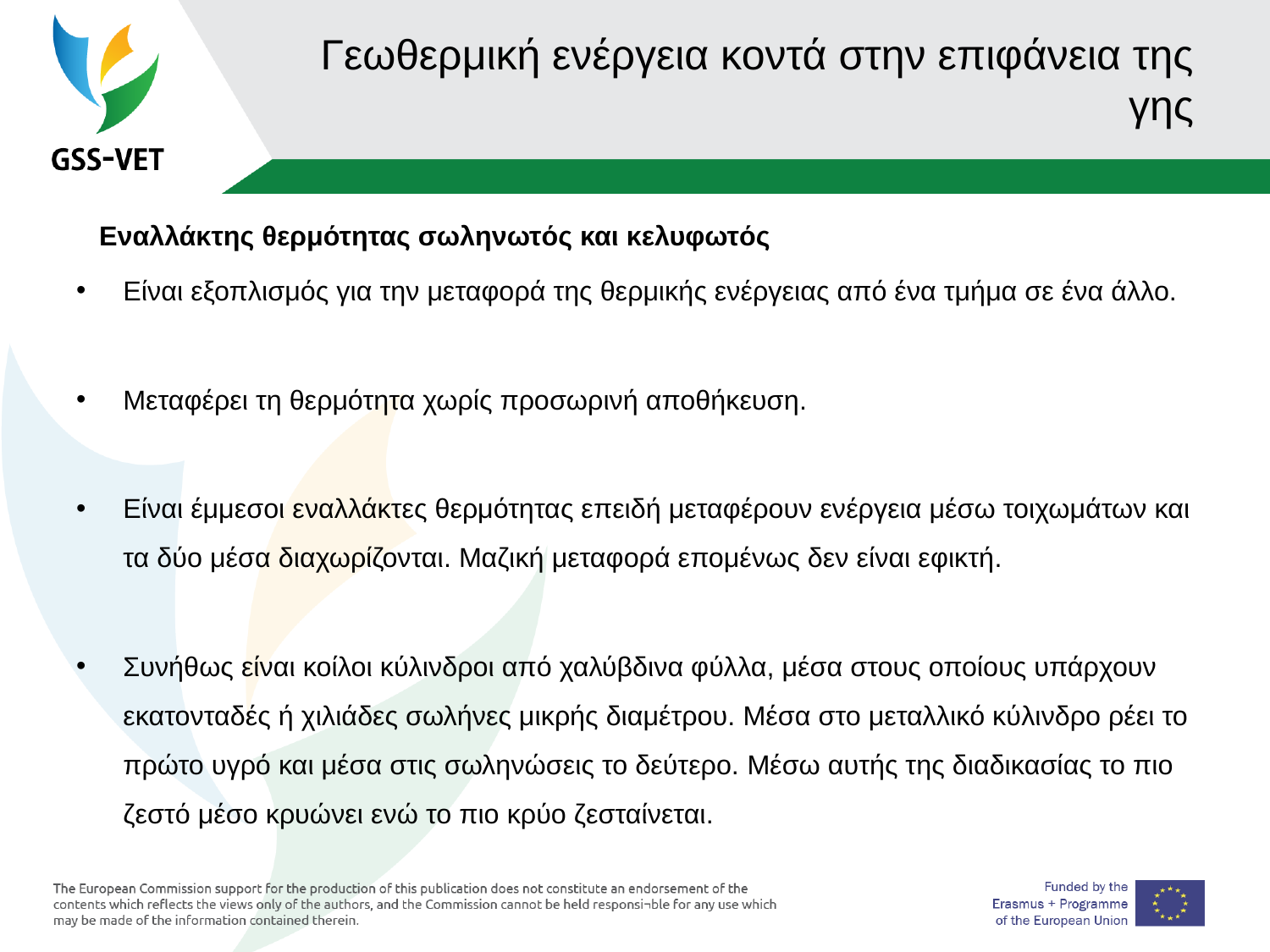

# Γεωθερμική ενέργεια κοντά στην επιφάνεια της γης
   Εναλλάκτης θερμότητας σωληνωτός και κελυφωτός
Είναι εξοπλισμός για την μεταφορά της θερμικής ενέργειας από ένα τμήμα σε ένα άλλο.

Μεταφέρει τη θερμότητα χωρίς προσωρινή αποθήκευση.

Είναι έμμεσοι εναλλάκτες θερμότητας επειδή μεταφέρουν ενέργεια μέσω τοιχωμάτων και τα δύο μέσα διαχωρίζονται. Μαζική μεταφορά επομένως δεν είναι εφικτή.

Συνήθως είναι κοίλοι κύλινδροι από χαλύβδινα φύλλα, μέσα στους οποίους υπάρχουν εκατονταδές ή χιλιάδες σωλήνες μικρής διαμέτρου. Μέσα στο μεταλλικό κύλινδρο ρέει το πρώτο υγρό και μέσα στις σωληνώσεις το δεύτερο. Μέσω αυτής της διαδικασίας το πιο ζεστό μέσο κρυώνει ενώ το πιο κρύο ζεσταίνεται.